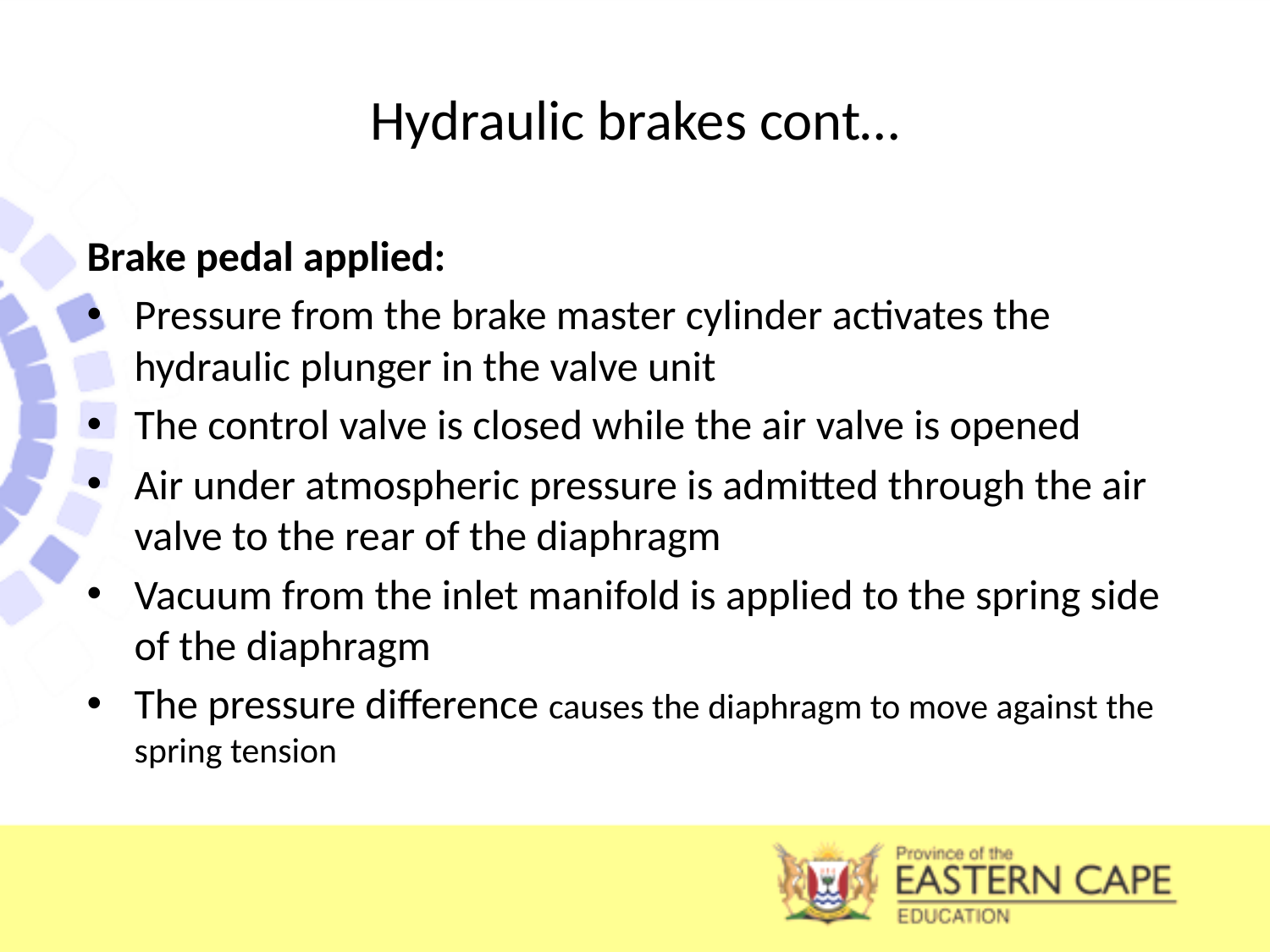

# Hydraulic brakes cont…
Brake pedal applied:
Pressure from the brake master cylinder activates the hydraulic plunger in the valve unit
The control valve is closed while the air valve is opened
Air under atmospheric pressure is admitted through the air valve to the rear of the diaphragm
Vacuum from the inlet manifold is applied to the spring side of the diaphragm
The pressure difference causes the diaphragm to move against the spring tension